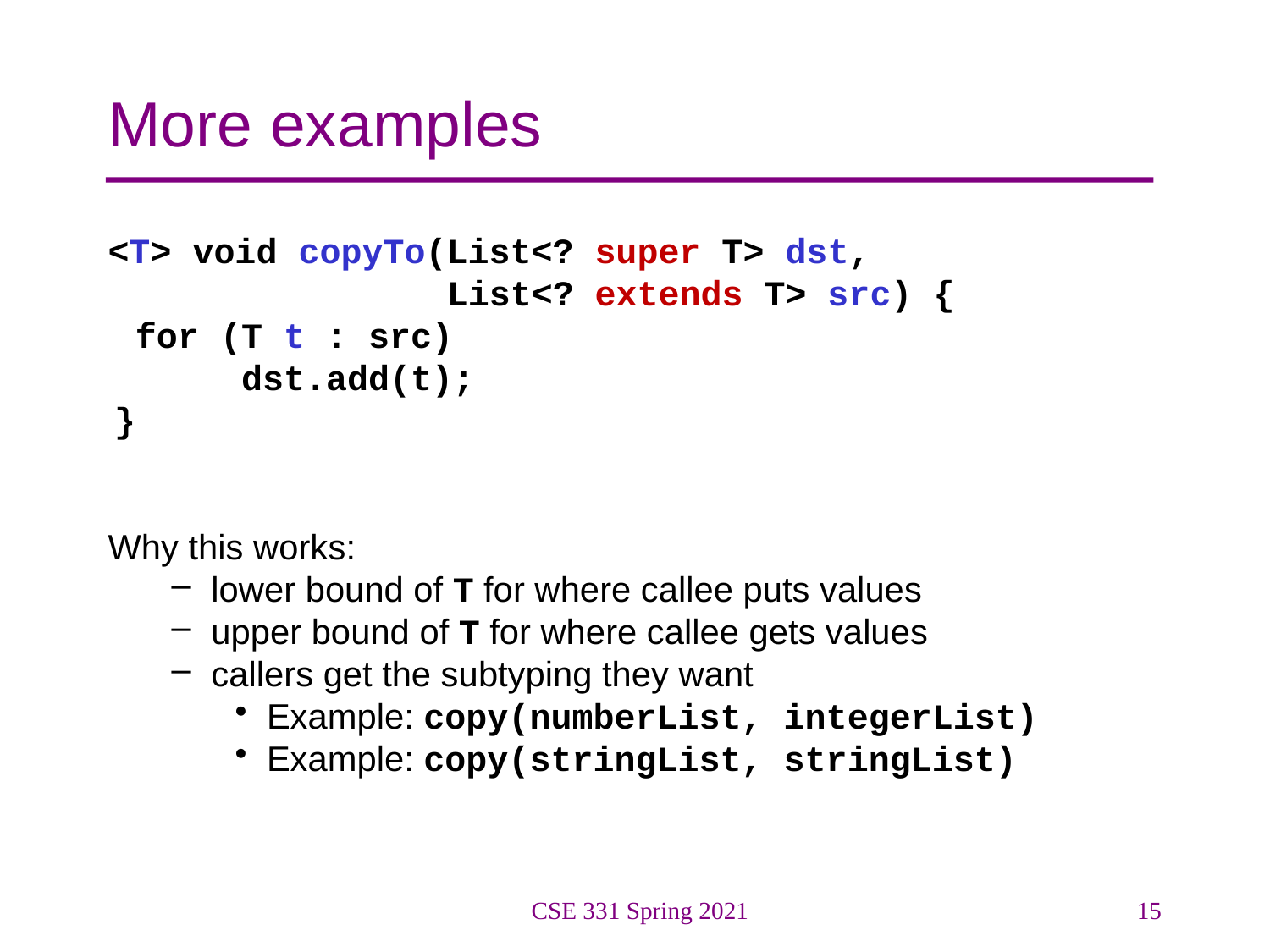

# More examples
<T> void copyTo(List<? super T> dst,
                List<? extends T> src) {
 for (T t : src)
      dst.add(t);
}

Why this works:
lower bound of T for where callee puts values
upper bound of T for where callee gets values
callers get the subtyping they want
Example: copy(numberList, integerList)
Example: copy(stringList, stringList)

CSE 331 Spring 2021

15